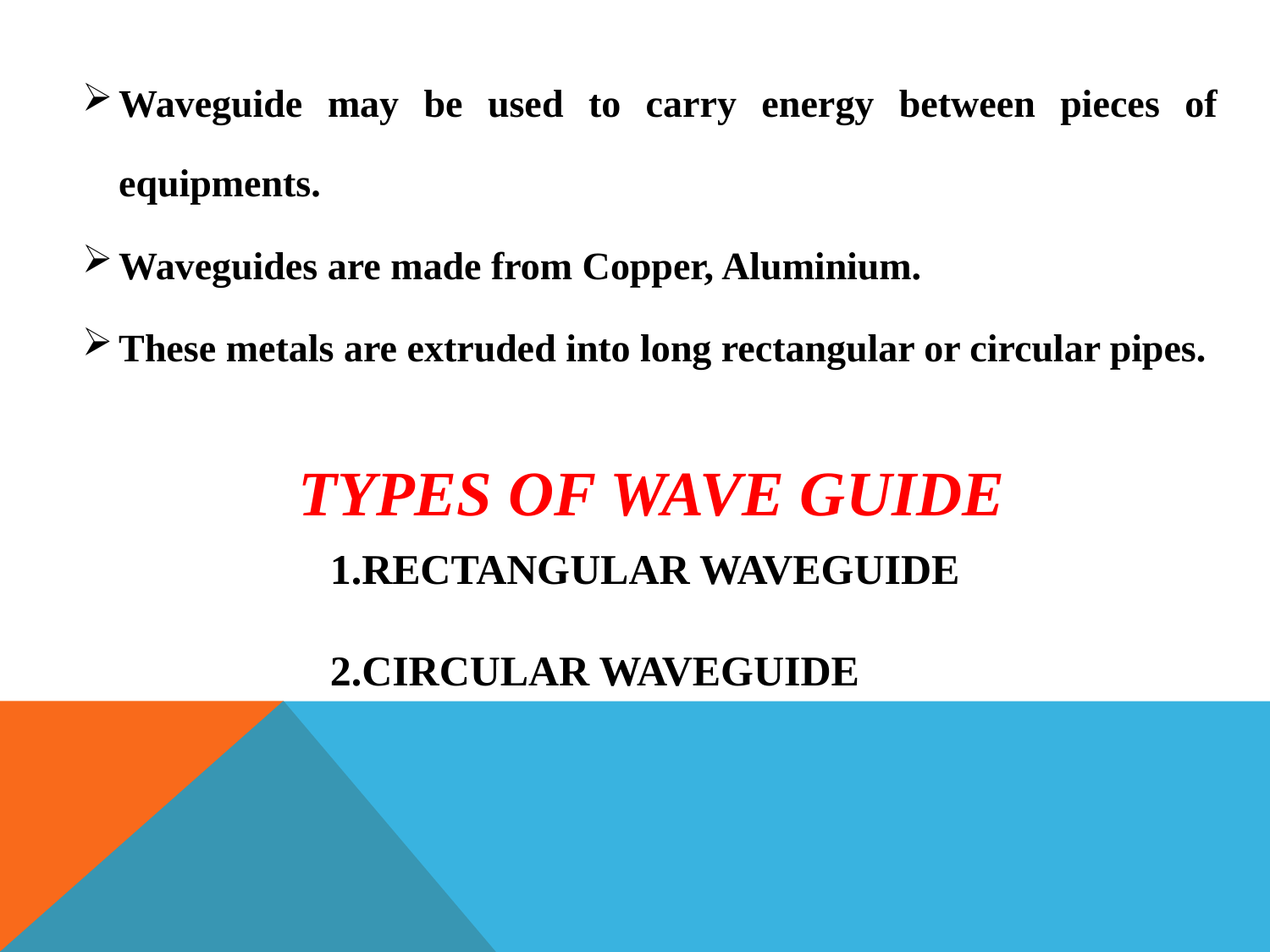

Waveguide may be used to carry energy between pieces of equipments.
Waveguides are made from Copper, Aluminium.
These metals are extruded into long rectangular or circular pipes.

TYPES OF WAVE GUIDE
1.RECTANGULAR WAVEGUIDE

2.CIRCULAR WAVEGUIDE